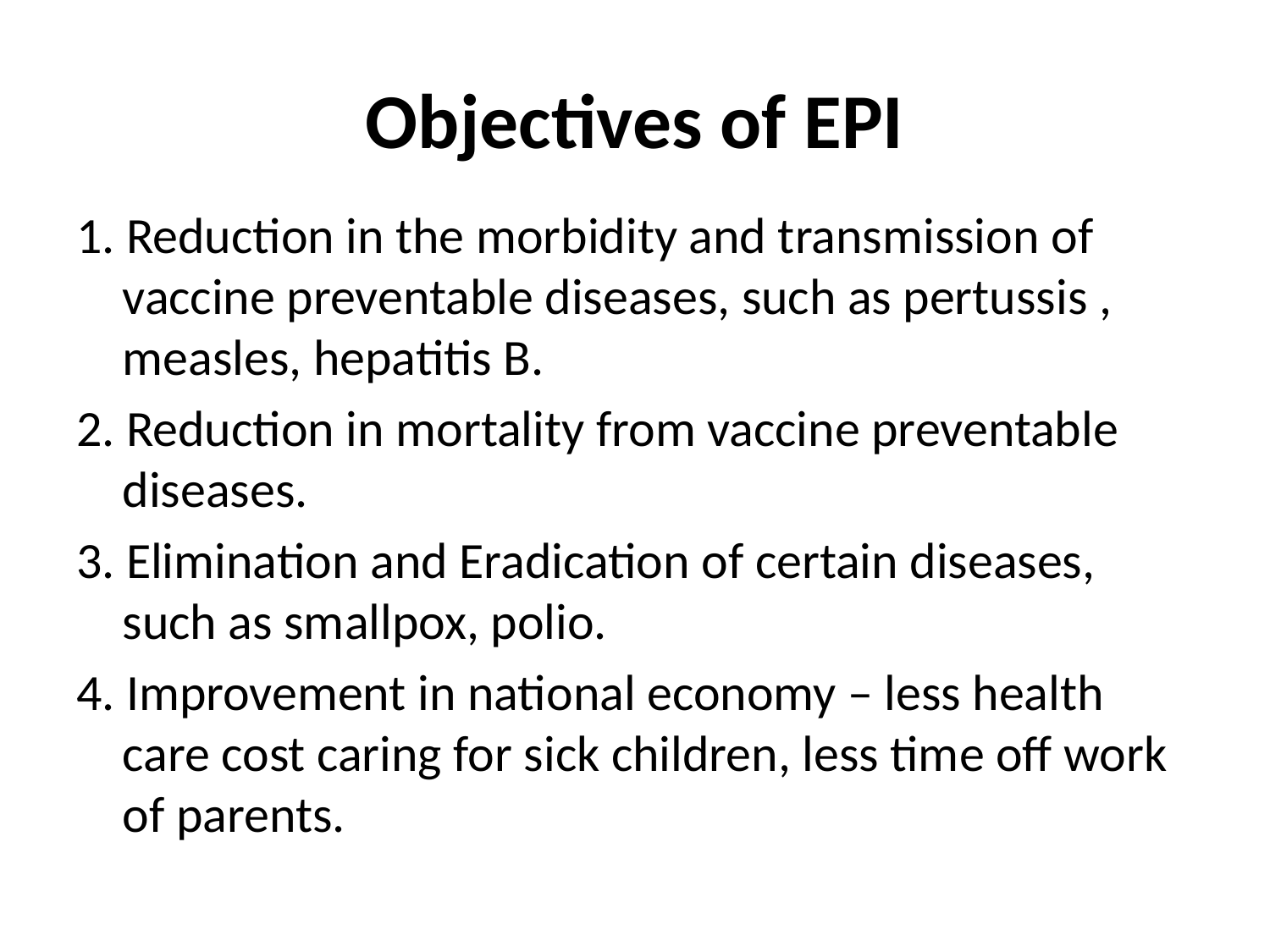

# Objectives of EPI
1. Reduction in the morbidity and transmission of vaccine preventable diseases, such as pertussis , measles, hepatitis B.
2. Reduction in mortality from vaccine preventable diseases.
3. Elimination and Eradication of certain diseases, such as smallpox, polio.
4. Improvement in national economy – less health care cost caring for sick children, less time off work of parents.